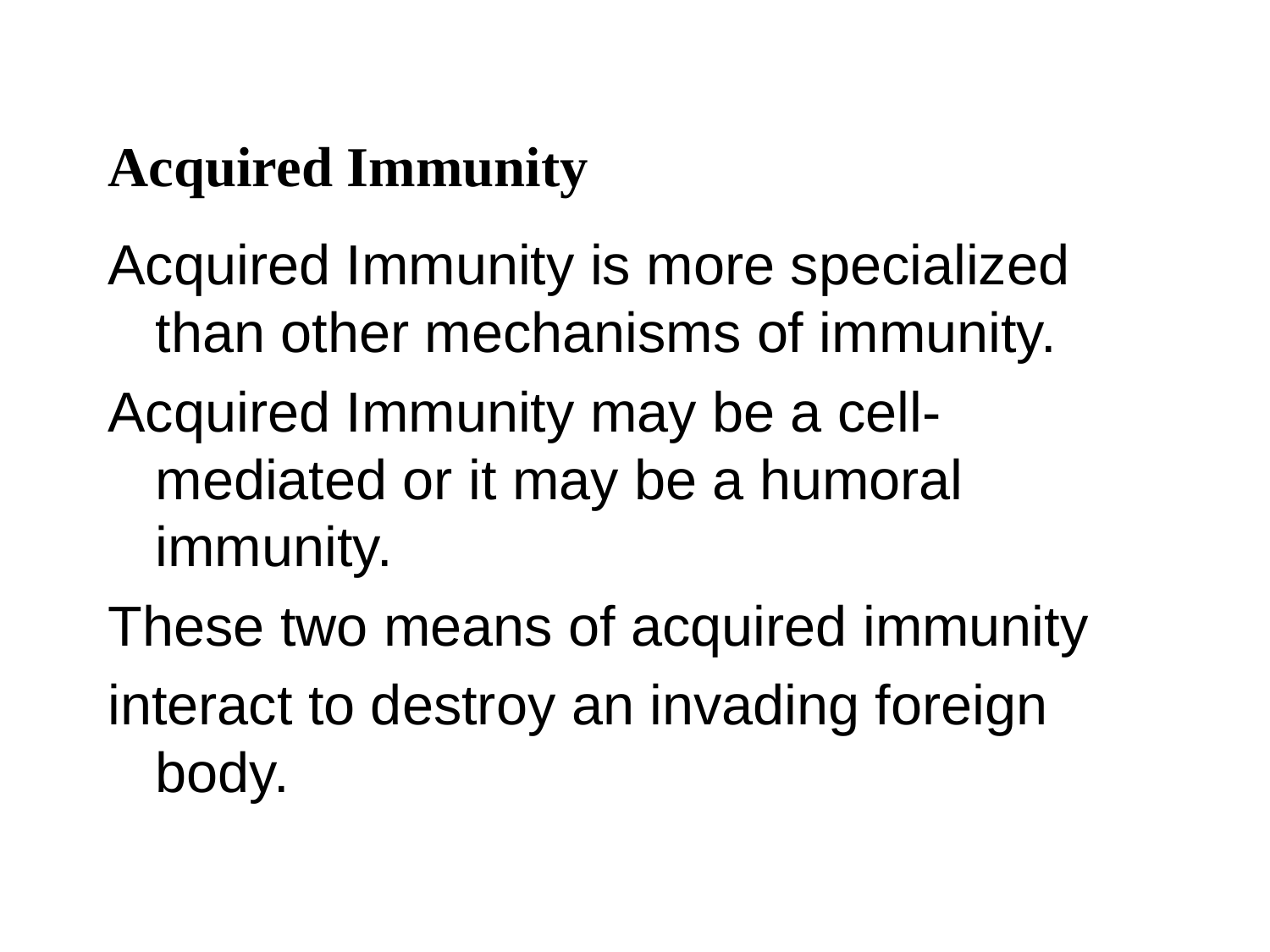

# Acquired Immunity
Acquired Immunity is more specialized than other mechanisms of immunity.
Acquired Immunity may be a cell-mediated or it may be a humoral immunity.
These two means of acquired immunity
interact to destroy an invading foreign body.